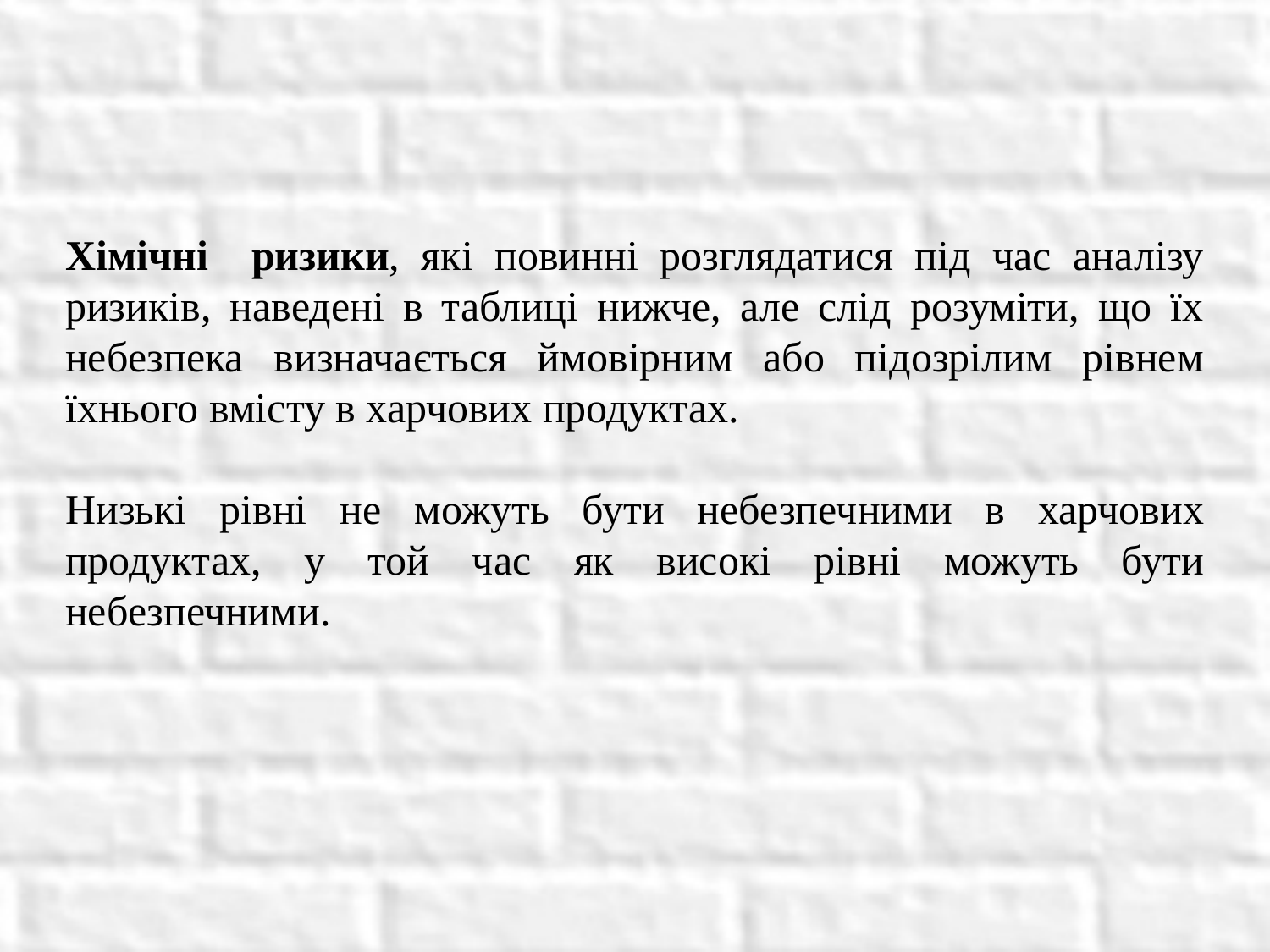

Хімічні  ризики, які повинні розглядатися під час аналізу ризиків, наведені в таблиці нижче, але слід розуміти, що їх небезпека визначається ймовірним або підозрілим рівнем їхнього вмісту в харчових продуктах.

Низькі рівні не можуть бути небезпечними в харчових продуктах, у той час як високі рівні можуть бути небезпечними.